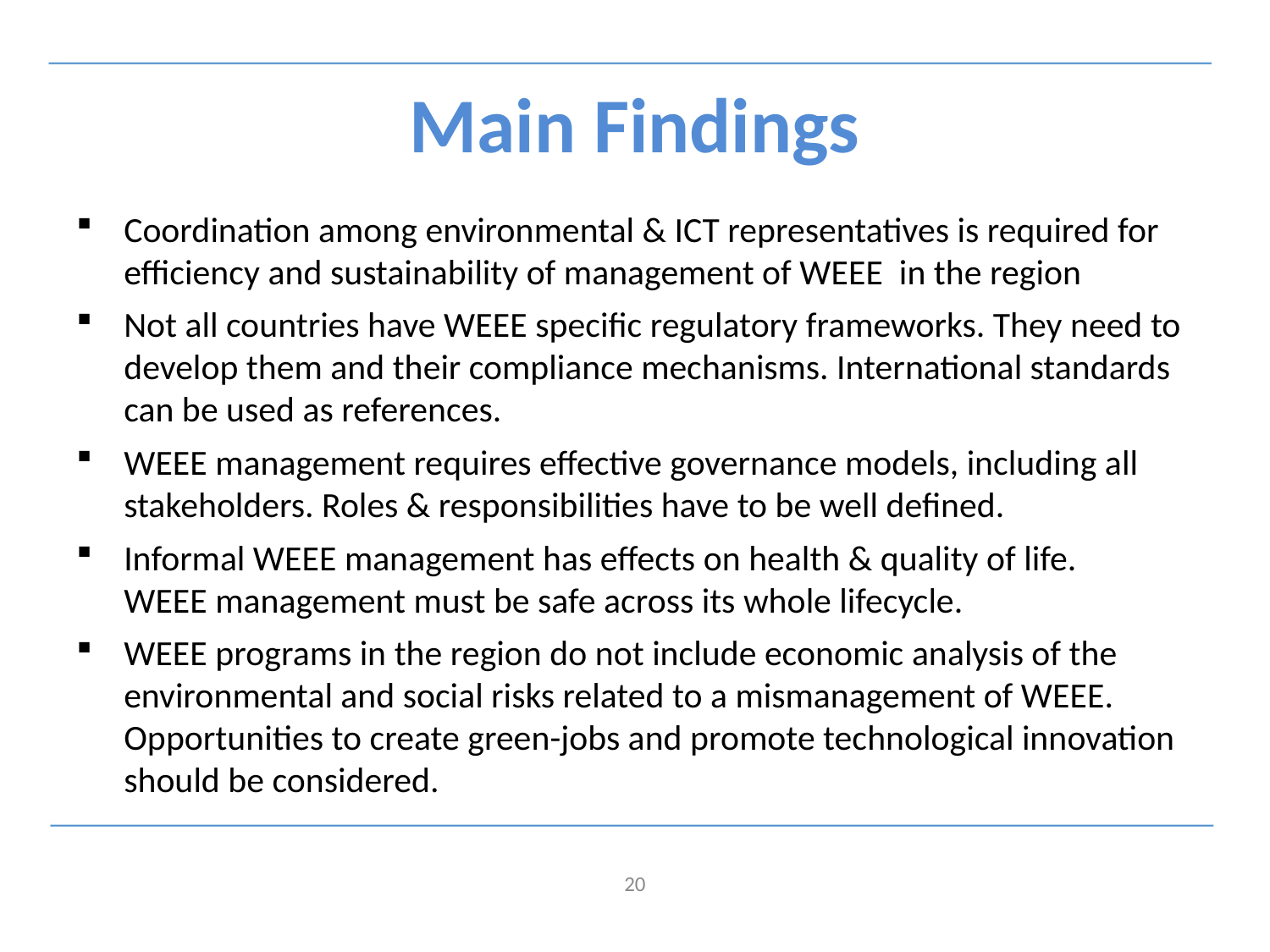

# Main Findings

Coordination among environmental & ICT representatives is required for efficiency and sustainability of management of WEEE  in the region
Not all countries have WEEE specific regulatory frameworks. They need to develop them and their compliance mechanisms. International standards can be used as references.
WEEE management requires effective governance models, including all stakeholders. Roles & responsibilities have to be well defined.
Informal WEEE management has effects on health & quality of life.
WEEE management must be safe across its whole lifecycle.
WEEE programs in the region do not include economic analysis of the environmental and social risks related to a mismanagement of WEEE. Opportunities to create green-jobs and promote technological innovation should be considered.

20